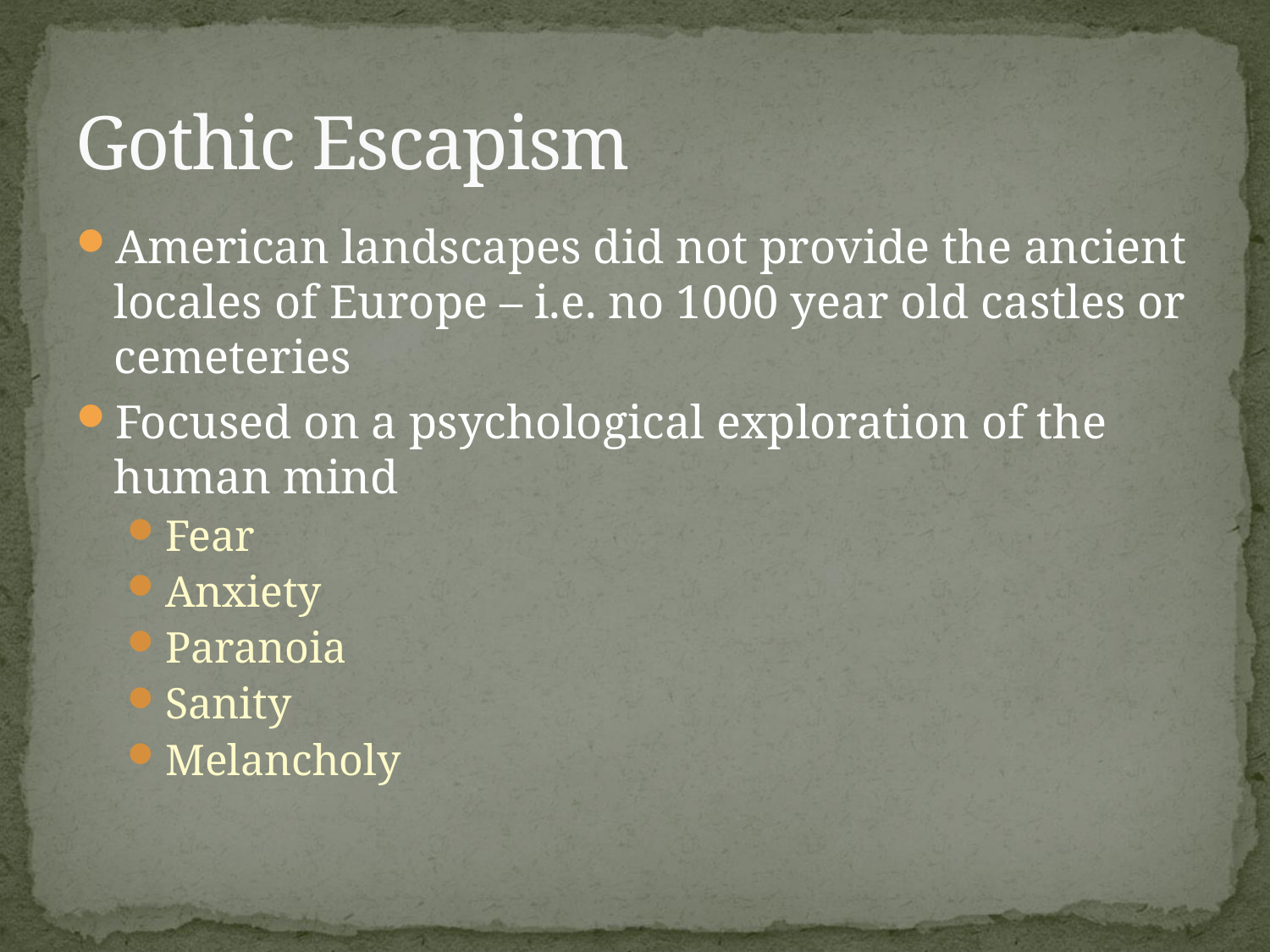

# Gothic Escapism
American landscapes did not provide the ancient locales of Europe – i.e. no 1000 year old castles or cemeteries
Focused on a psychological exploration of the human mind
Fear
Anxiety
Paranoia
Sanity
Melancholy